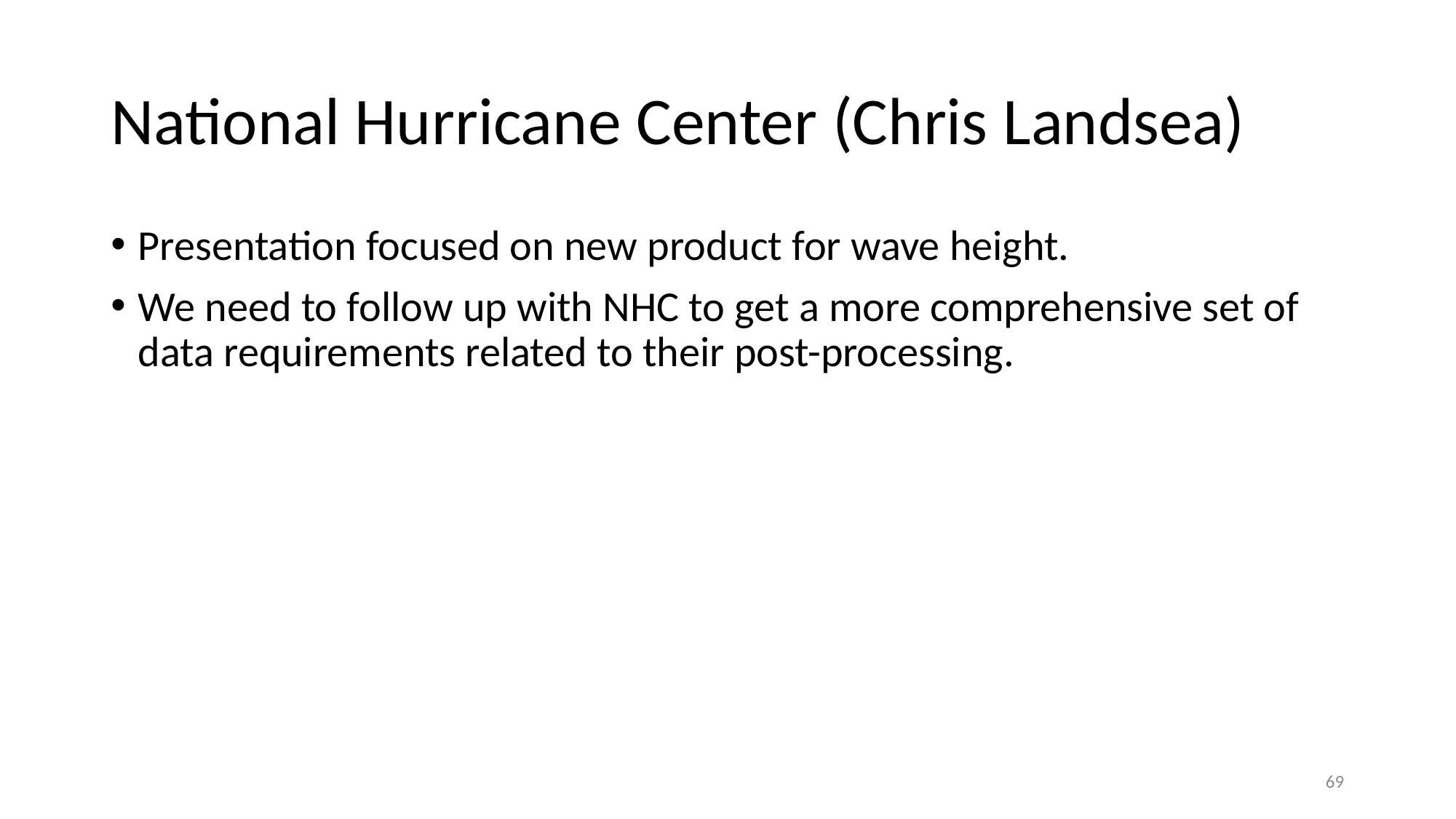

# National Hurricane Center (Chris Landsea)
Presentation focused on new product for wave height.
We need to follow up with NHC to get a more comprehensive set of data requirements related to their post-processing.
69